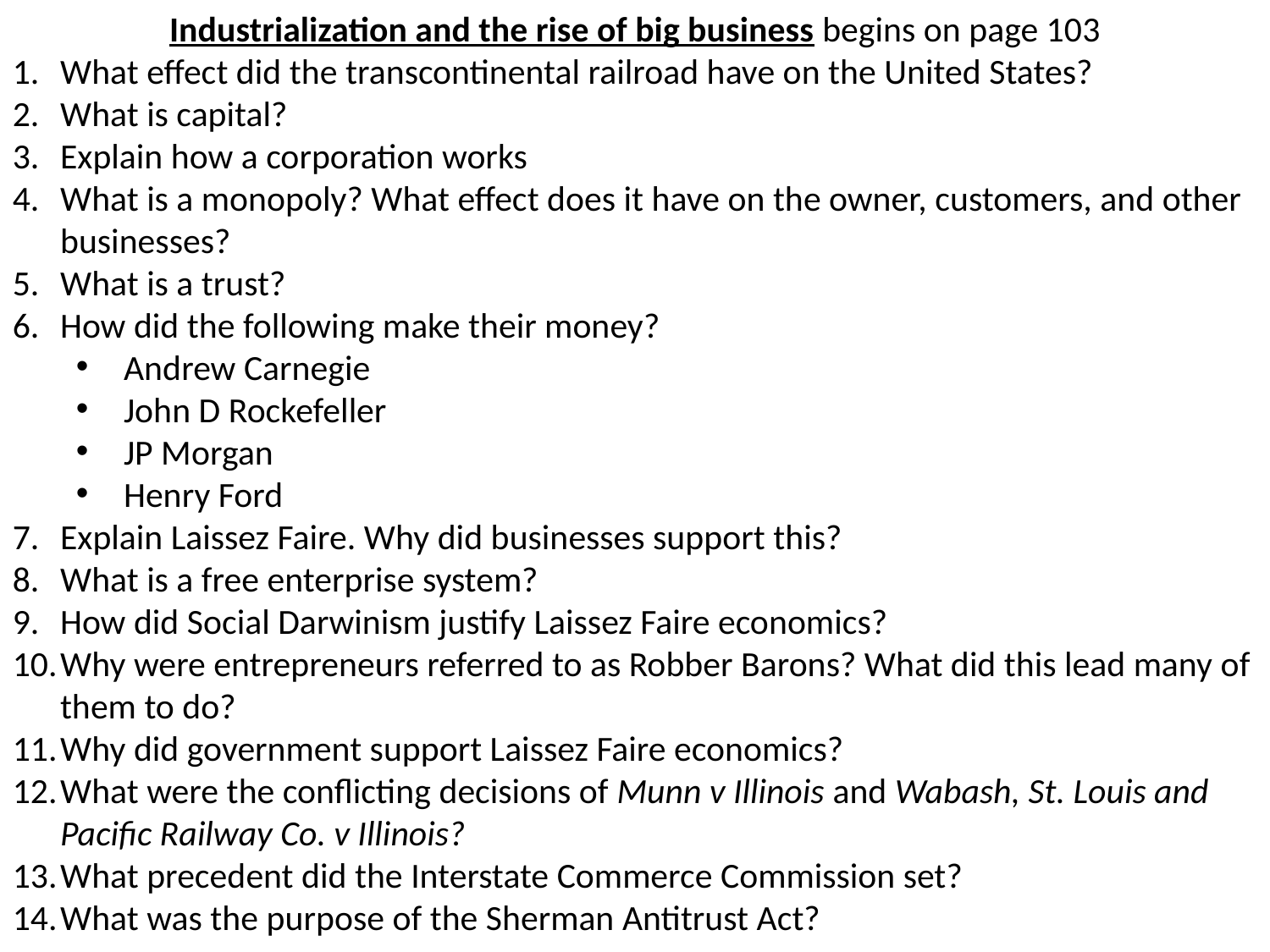

Industrialization and the rise of big business begins on page 103
What effect did the transcontinental railroad have on the United States?
What is capital?
Explain how a corporation works
What is a monopoly? What effect does it have on the owner, customers, and other businesses?
What is a trust?
How did the following make their money?
Andrew Carnegie
John D Rockefeller
JP Morgan
Henry Ford
Explain Laissez Faire. Why did businesses support this?
What is a free enterprise system?
How did Social Darwinism justify Laissez Faire economics?
Why were entrepreneurs referred to as Robber Barons? What did this lead many of them to do?
Why did government support Laissez Faire economics?
What were the conflicting decisions of Munn v Illinois and Wabash, St. Louis and Pacific Railway Co. v Illinois?
What precedent did the Interstate Commerce Commission set?
What was the purpose of the Sherman Antitrust Act?